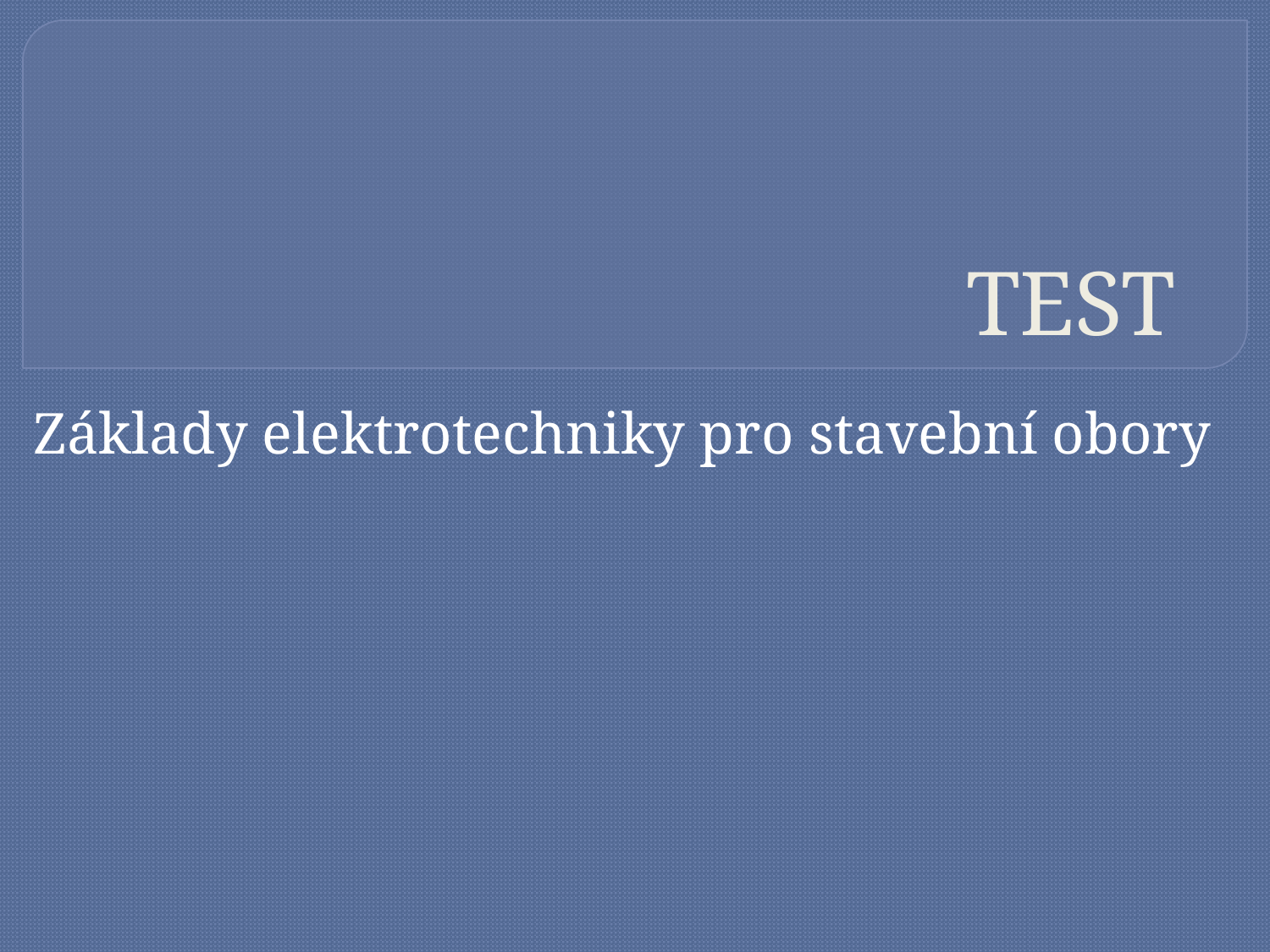

# TEST
Základy elektrotechniky pro stavební obory